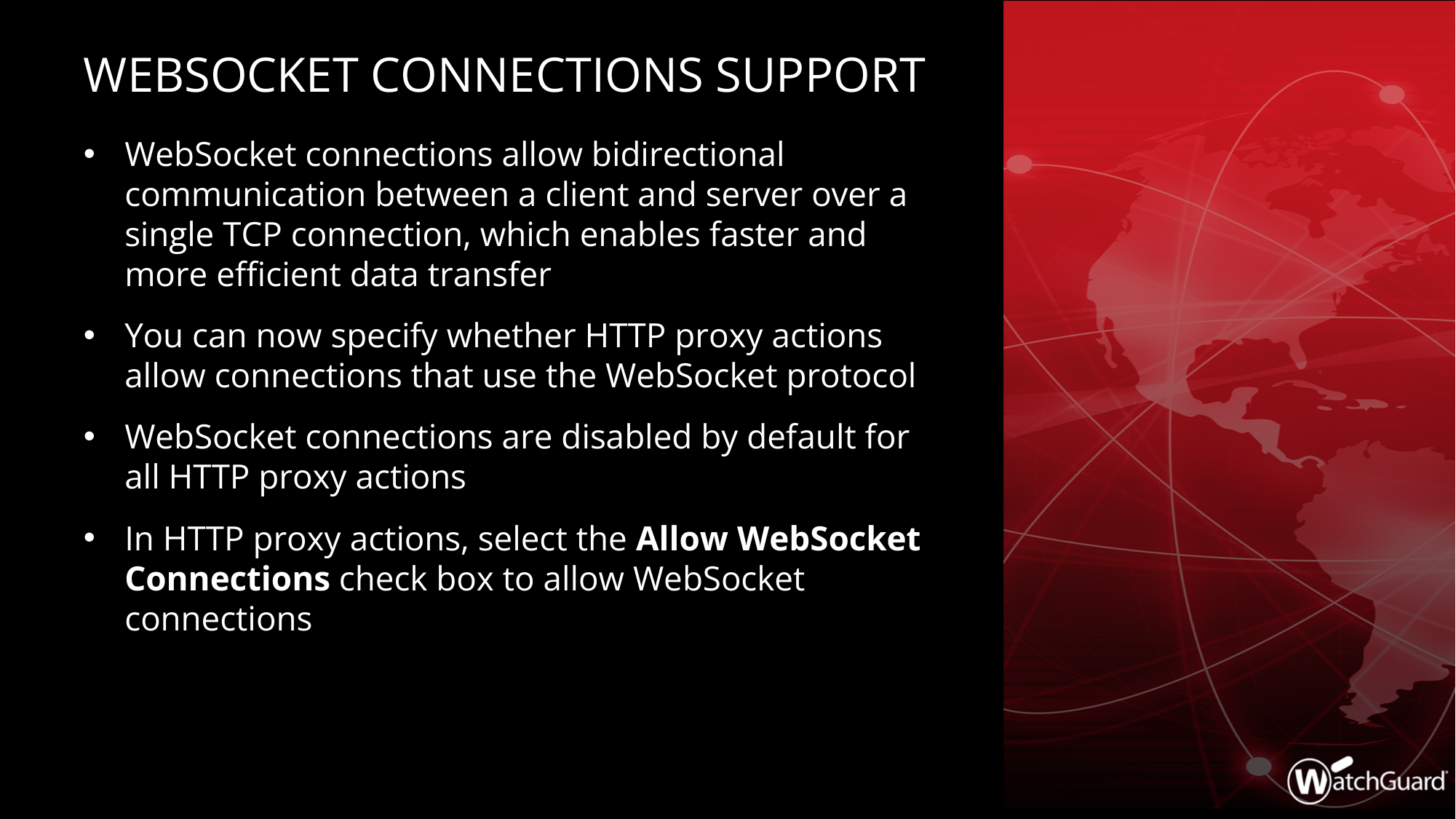

# WebSocket Connections Support
WebSocket connections allow bidirectional communication between a client and server over a single TCP connection, which enables faster and more efficient data transfer
You can now specify whether HTTP proxy actions allow connections that use the WebSocket protocol
WebSocket connections are disabled by default for all HTTP proxy actions
In HTTP proxy actions, select the Allow WebSocket Connections check box to allow WebSocket connections